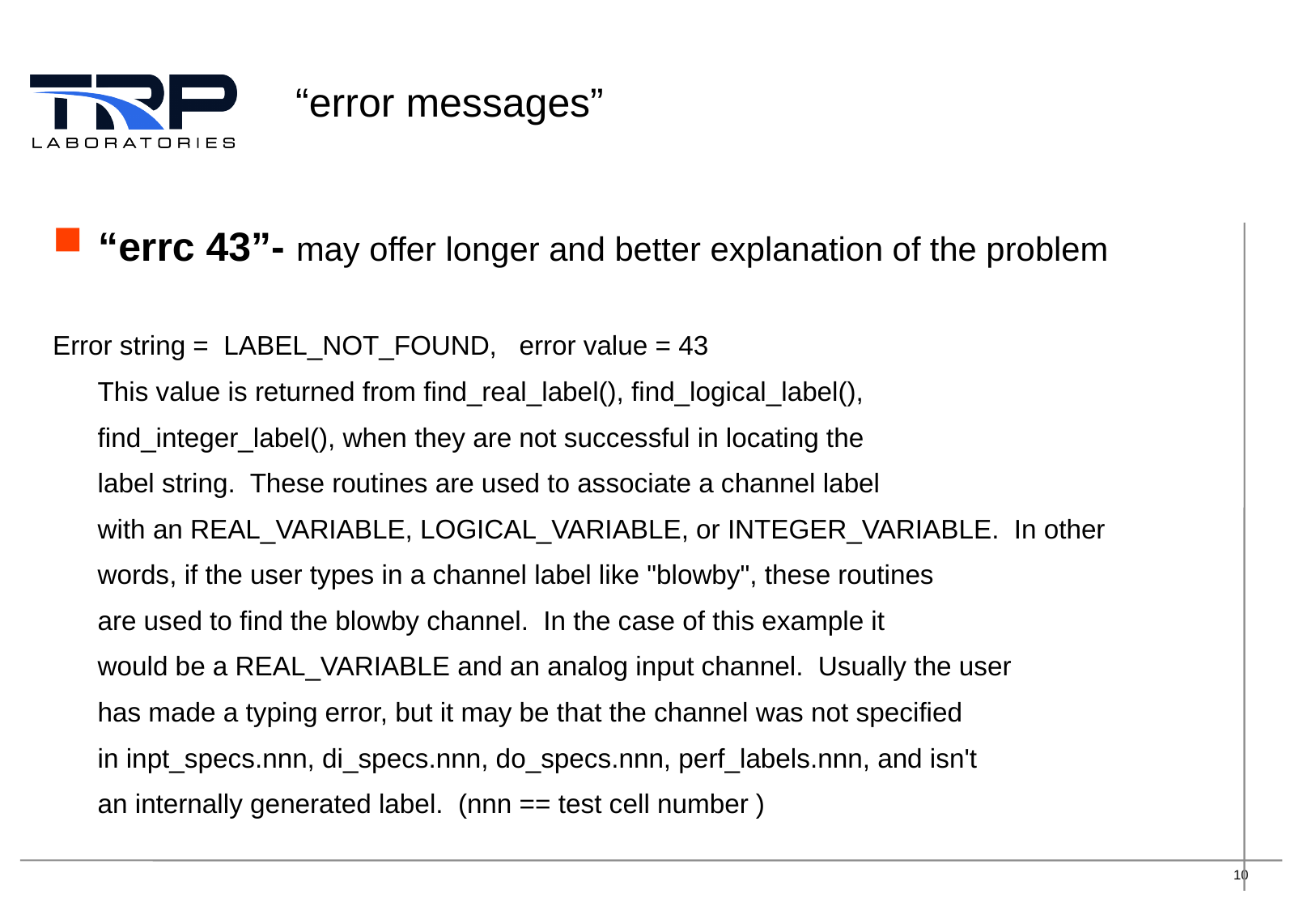

# “error messages”

“errc 43”- may offer longer and better explanation of the problem

Error string =  LABEL_NOT_FOUND,   error value = 43
      This value is returned from find_real_label(), find_logical_label(),
      find_integer_label(), when they are not successful in locating the
      label string.  These routines are used to associate a channel label
      with an REAL_VARIABLE, LOGICAL_VARIABLE, or INTEGER_VARIABLE.  In other
      words, if the user types in a channel label like "blowby", these routines
      are used to find the blowby channel.  In the case of this example it
      would be a REAL_VARIABLE and an analog input channel.  Usually the user
      has made a typing error, but it may be that the channel was not specified
      in inpt_specs.nnn, di_specs.nnn, do_specs.nnn, perf_labels.nnn, and isn't
      an internally generated label.  (nnn == test cell number )